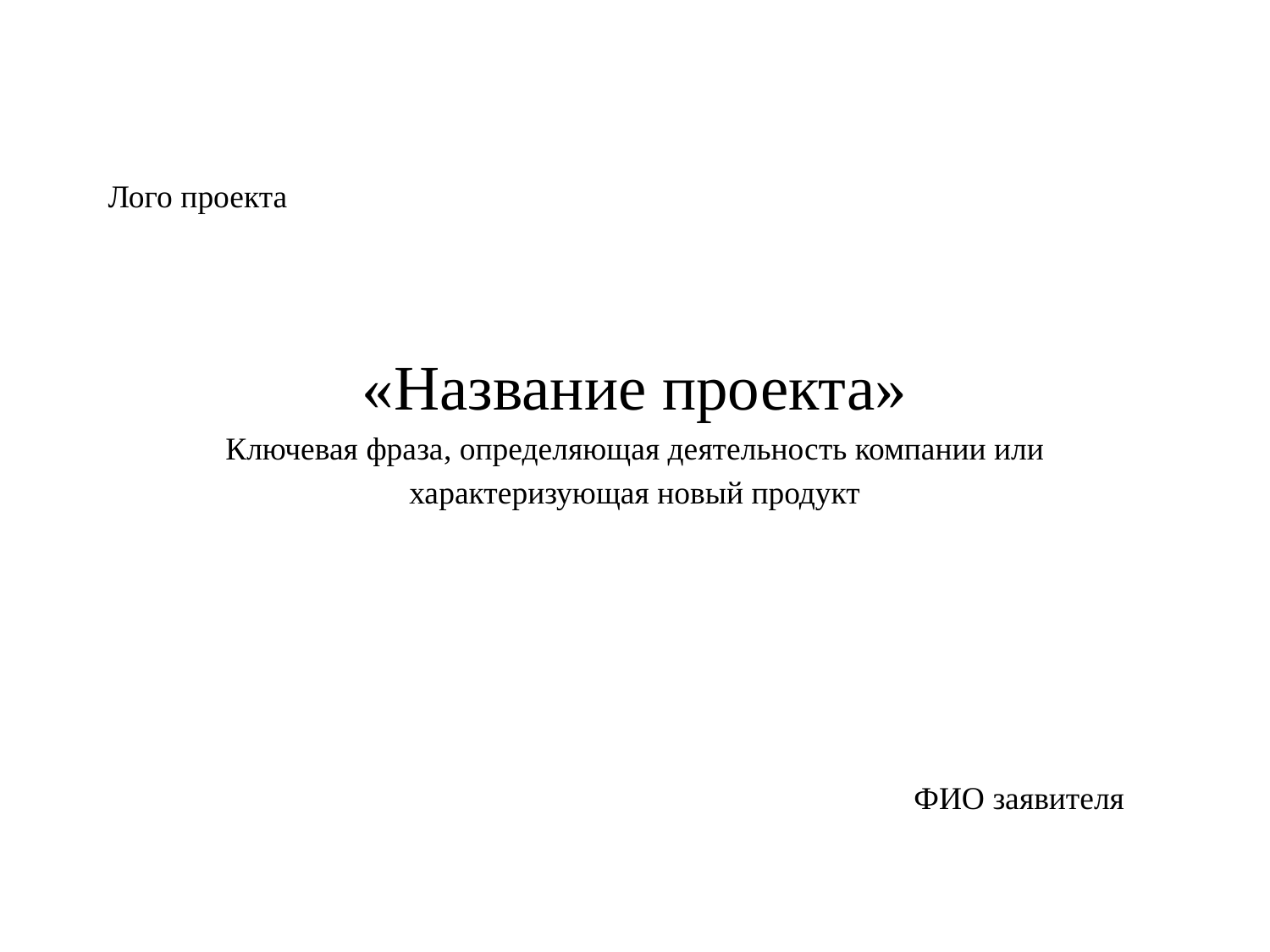

Лого проекта
# «Название проекта»
Ключевая фраза, определяющая деятельность компании или характеризующая новый продукт

ФИО заявителя